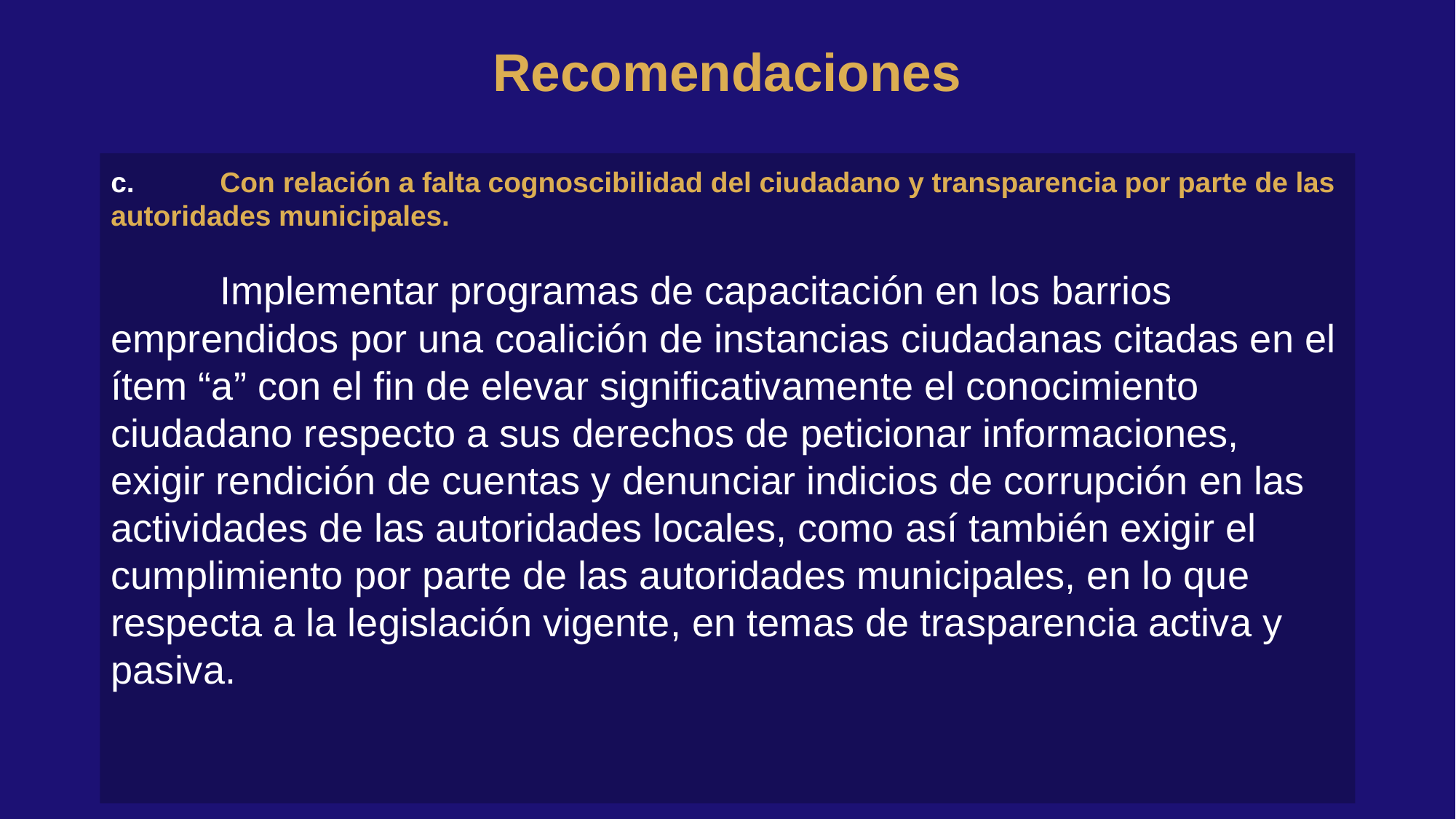

Recomendaciones
c.	Con relación a falta cognoscibilidad del ciudadano y transparencia por parte de las autoridades municipales.

	Implementar programas de capacitación en los barrios emprendidos por una coalición de instancias ciudadanas citadas en el ítem “a” con el fin de elevar significativamente el conocimiento ciudadano respecto a sus derechos de peticionar informaciones, exigir rendición de cuentas y denunciar indicios de corrupción en las actividades de las autoridades locales, como así también exigir el cumplimiento por parte de las autoridades municipales, en lo que respecta a la legislación vigente, en temas de trasparencia activa y pasiva.